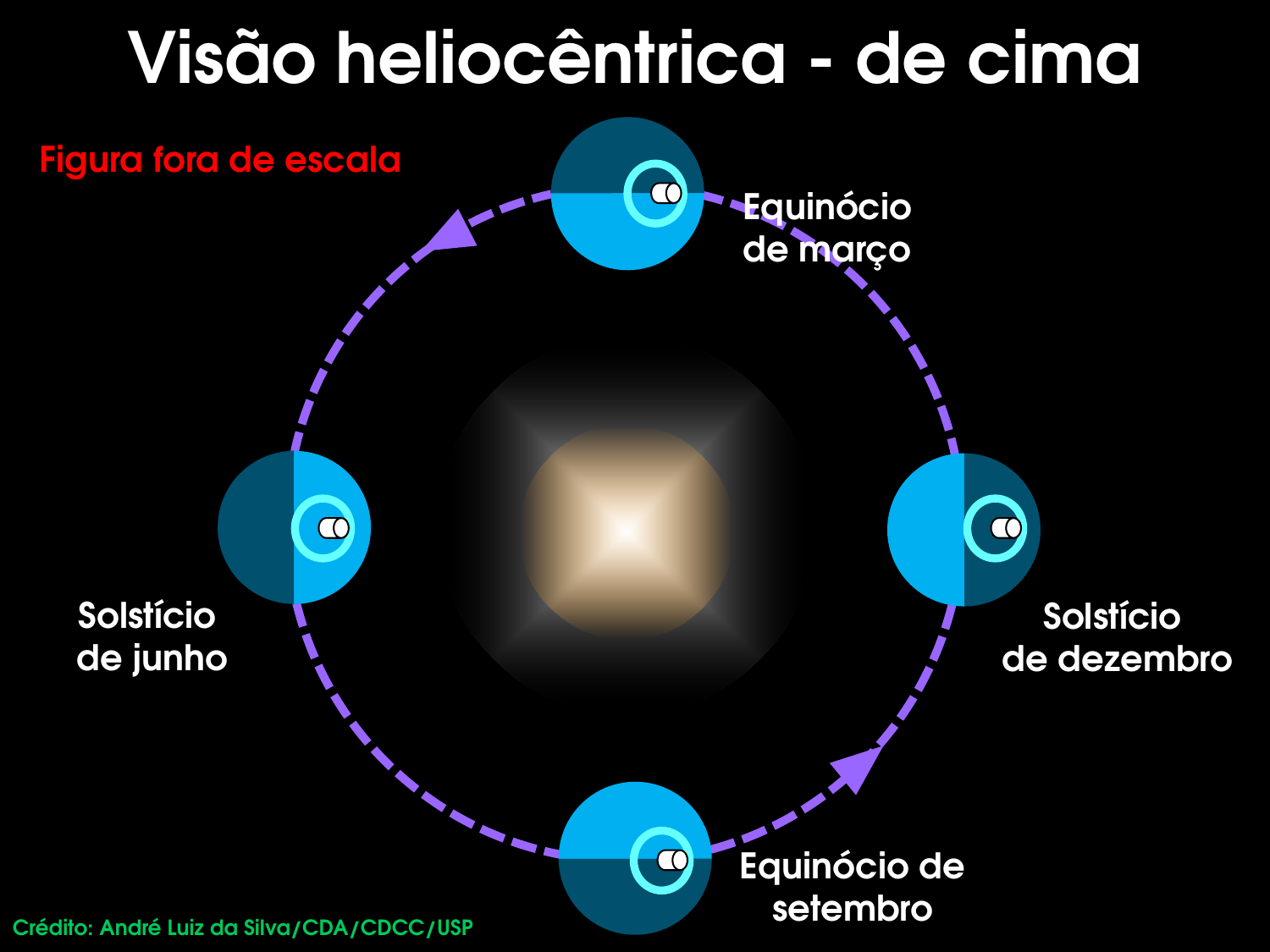

# Visão heliocêntrica - de cima

Figura fora de escala
Equinócio de março

Solstício
de junho
Solstício
de dezembro

Equinócio de setembro
Crédito: André Luiz da Silva/CDA/CDCC/USP